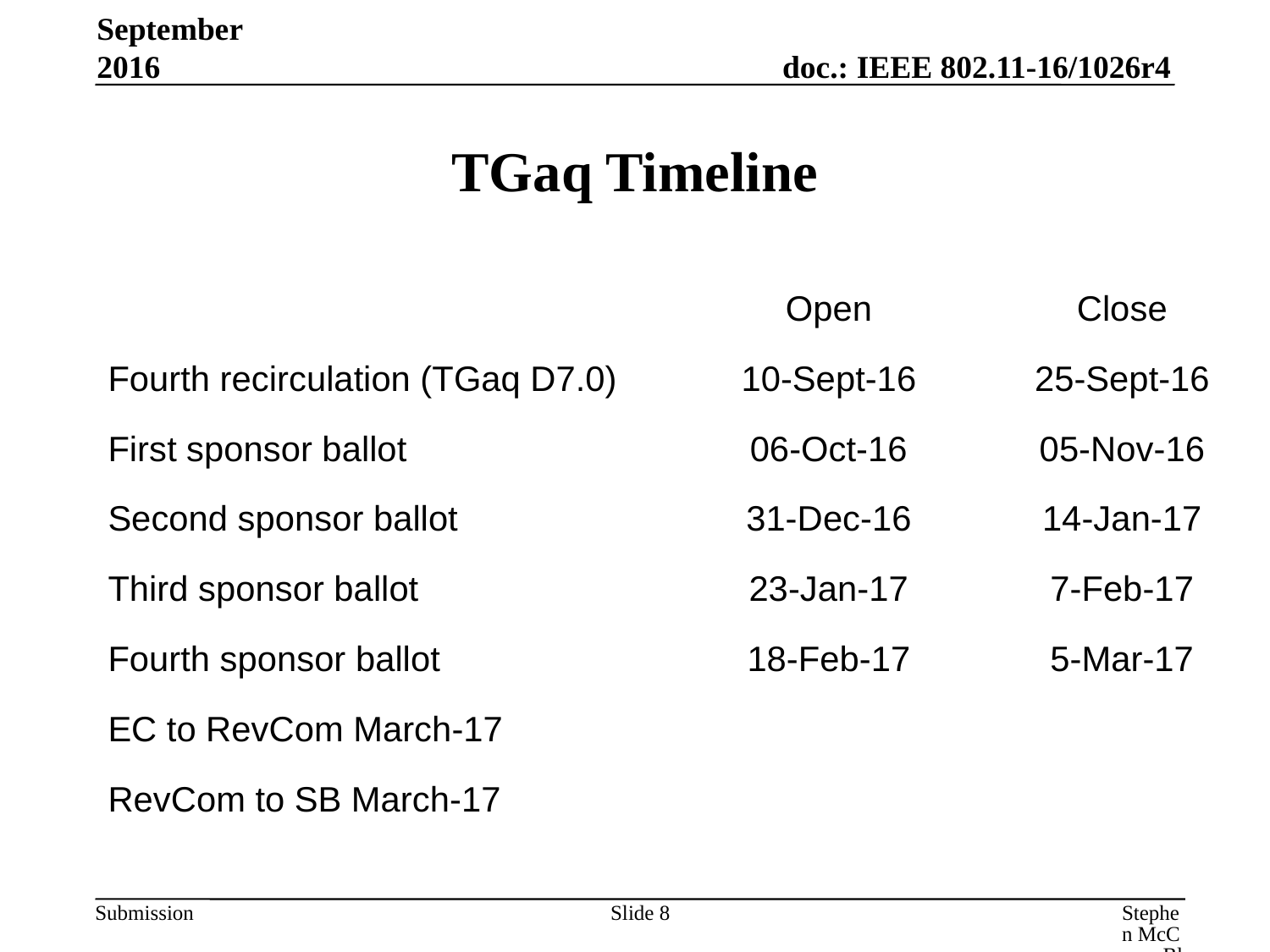

September 2016
# TGaq Timeline
|  | Open | Close |
| --- | --- | --- |
| Fourth recirculation (TGaq D7.0) | 10-Sept-16 | 25-Sept-16 |
| First sponsor ballot | 06-Oct-16 | 05-Nov-16 |
| Second sponsor ballot | 31-Dec-16 | 14-Jan-17 |
| Third sponsor ballot | 23-Jan-17 | 7-Feb-17 |
| Fourth sponsor ballot | 18-Feb-17 | 5-Mar-17 |
| EC to RevCom March-17 |  |  |
| RevCom to SB March-17 |  |  |
Slide 8
Stephen McCann, BlackBerry